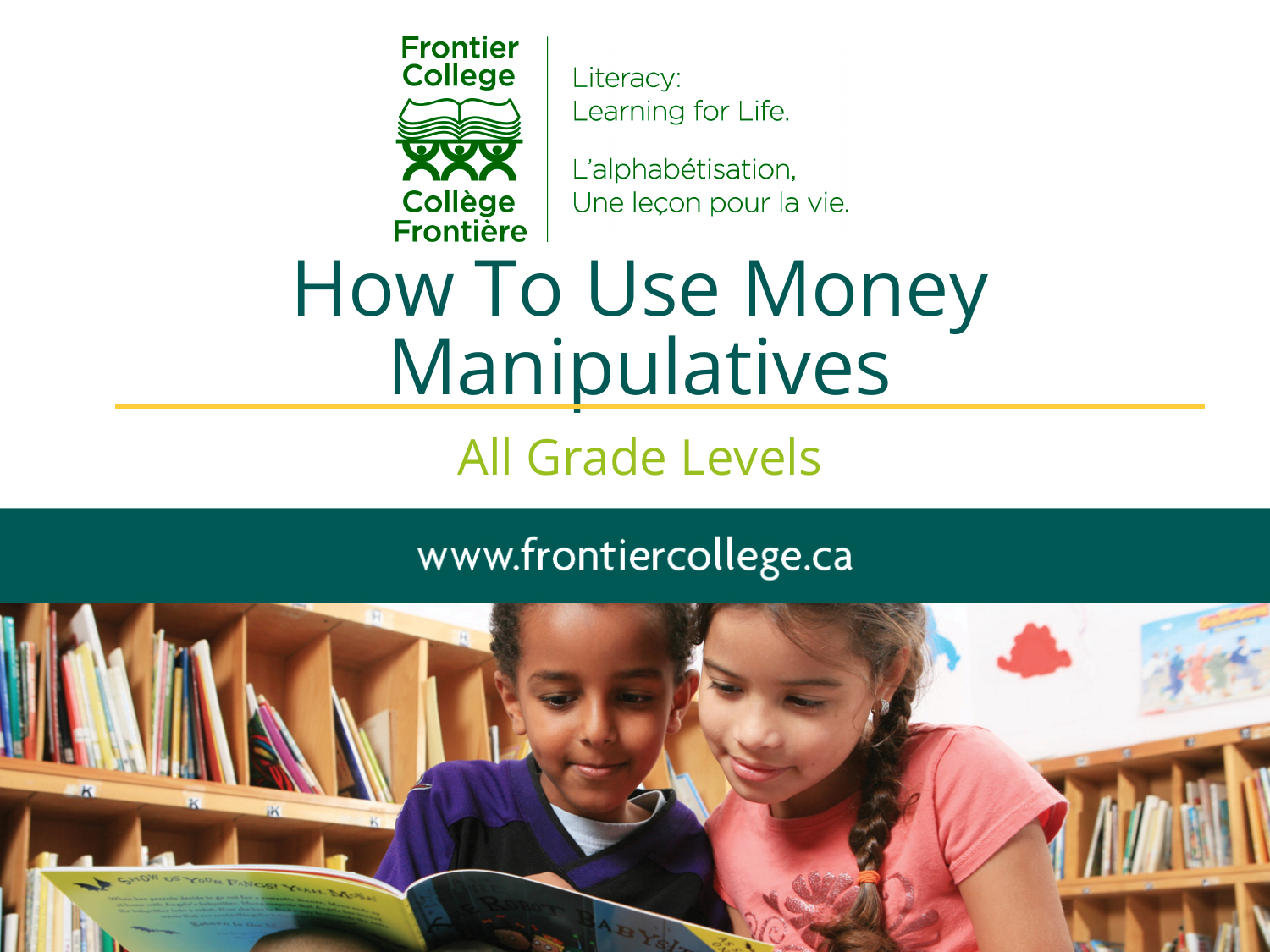

# How To Use Money Manipulatives
All Grade Levels